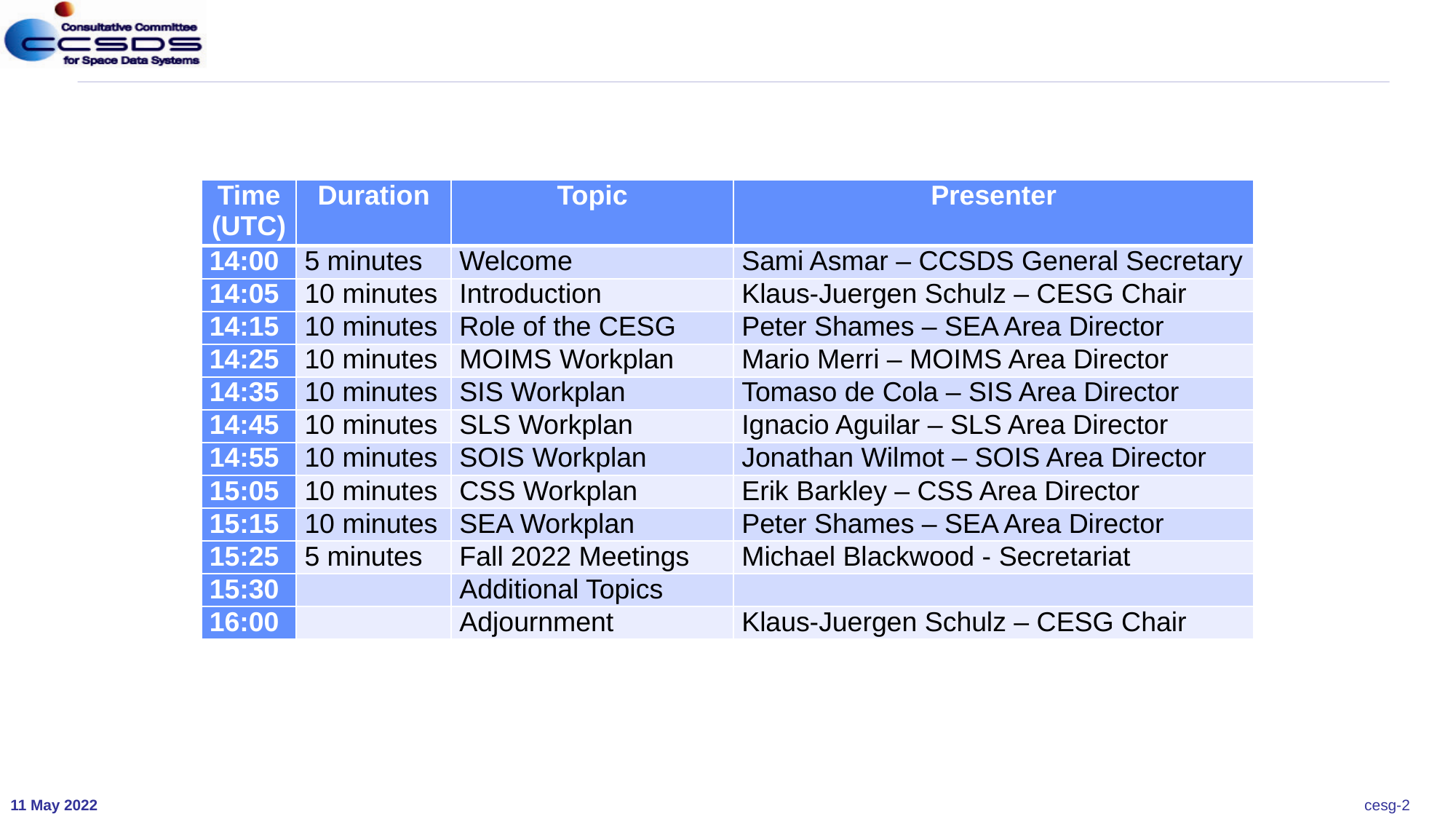

| Time (UTC) | Duration | Topic | Presenter |
| --- | --- | --- | --- |
| 14:00 | 5 minutes | Welcome | Sami Asmar – CCSDS General Secretary |
| 14:05 | 10 minutes | Introduction | Klaus-Juergen Schulz – CESG Chair |
| 14:15 | 10 minutes | Role of the CESG | Peter Shames – SEA Area Director |
| 14:25 | 10 minutes | MOIMS Workplan | Mario Merri – MOIMS Area Director |
| 14:35 | 10 minutes | SIS Workplan | Tomaso de Cola – SIS Area Director |
| 14:45 | 10 minutes | SLS Workplan | Ignacio Aguilar – SLS Area Director |
| 14:55 | 10 minutes | SOIS Workplan | Jonathan Wilmot – SOIS Area Director |
| 15:05 | 10 minutes | CSS Workplan | Erik Barkley – CSS Area Director |
| 15:15 | 10 minutes | SEA Workplan | Peter Shames – SEA Area Director |
| 15:25 | 5 minutes | Fall 2022 Meetings | Michael Blackwood - Secretariat |
| 15:30 |  | Additional Topics |  |
| 16:00 |  | Adjournment | Klaus-Juergen Schulz – CESG Chair |